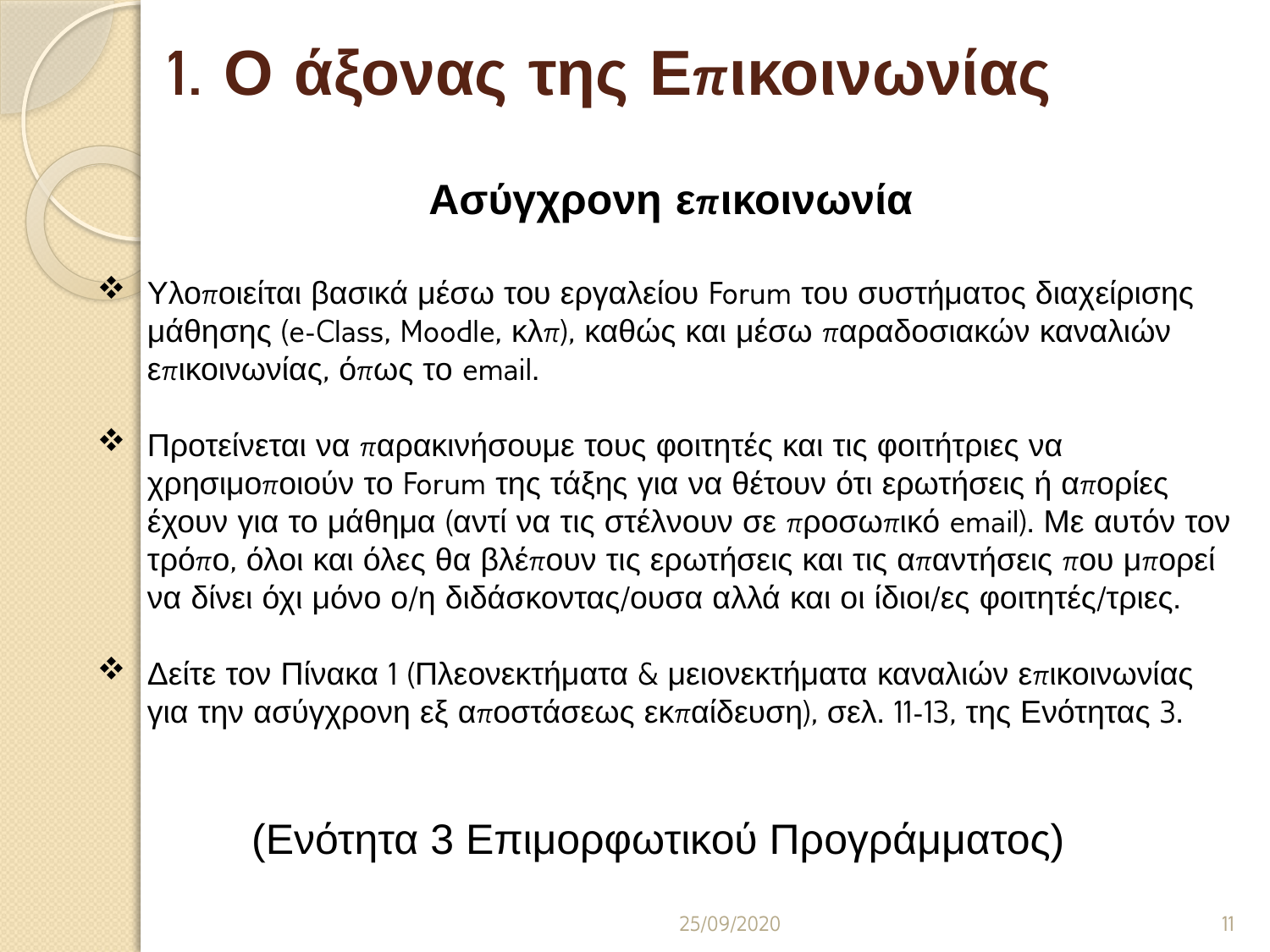

# 1. Ο άξονας της Επικοινωνίας
Ασύγχρονη επικοινωνία

Υλοποιείται βασικά μέσω του εργαλείου Forum του συστήματος διαχείρισης μάθησης (e-Class, Moodle, κλπ), καθώς και μέσω παραδοσιακών καναλιών επικοινωνίας, όπως το email.

Προτείνεται να παρακινήσουμε τους φοιτητές και τις φοιτήτριες να χρησιμοποιούν το Forum της τάξης για να θέτουν ότι ερωτήσεις ή απορίες έχουν για το μάθημα (αντί να τις στέλνουν σε προσωπικό email). Με αυτόν τον τρόπο, όλοι και όλες θα βλέπουν τις ερωτήσεις και τις απαντήσεις που μπορεί να δίνει όχι μόνο ο/η διδάσκοντας/ουσα αλλά και οι ίδιοι/ες φοιτητές/τριες.

Δείτε τον Πίνακα 1 (Πλεονεκτήματα & μειονεκτήματα καναλιών επικοινωνίας για την ασύγχρονη εξ αποστάσεως εκπαίδευση), σελ. 11-13, της Ενότητας 3.
(Ενότητα 3 Επιμορφωτικού Προγράμματος)
25/09/2020
11